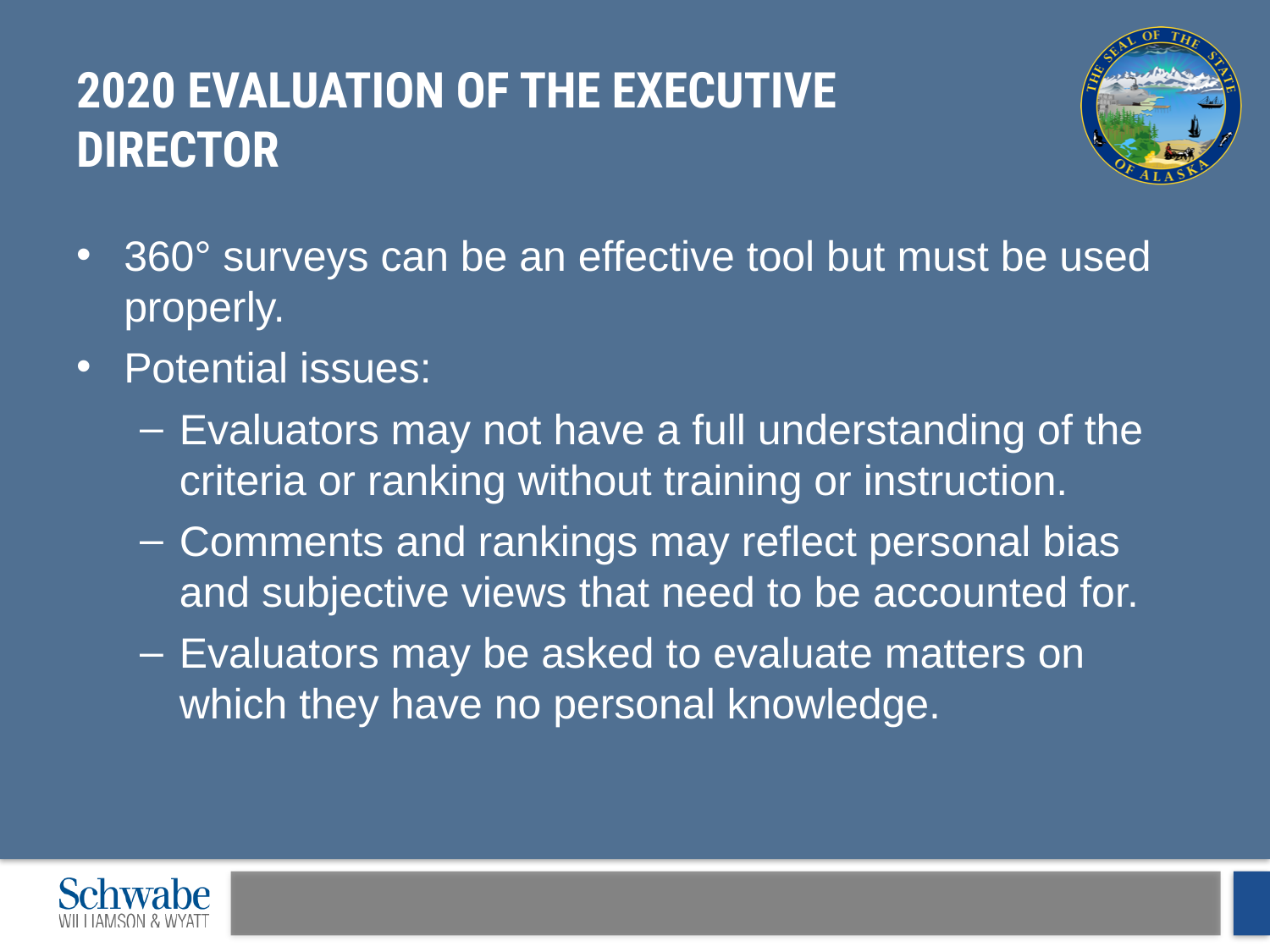

# 2020 Evaluation of the Executive Director
360° surveys can be an effective tool but must be used properly.
Potential issues:
Evaluators may not have a full understanding of the criteria or ranking without training or instruction.
Comments and rankings may reflect personal bias and subjective views that need to be accounted for.
Evaluators may be asked to evaluate matters on which they have no personal knowledge.